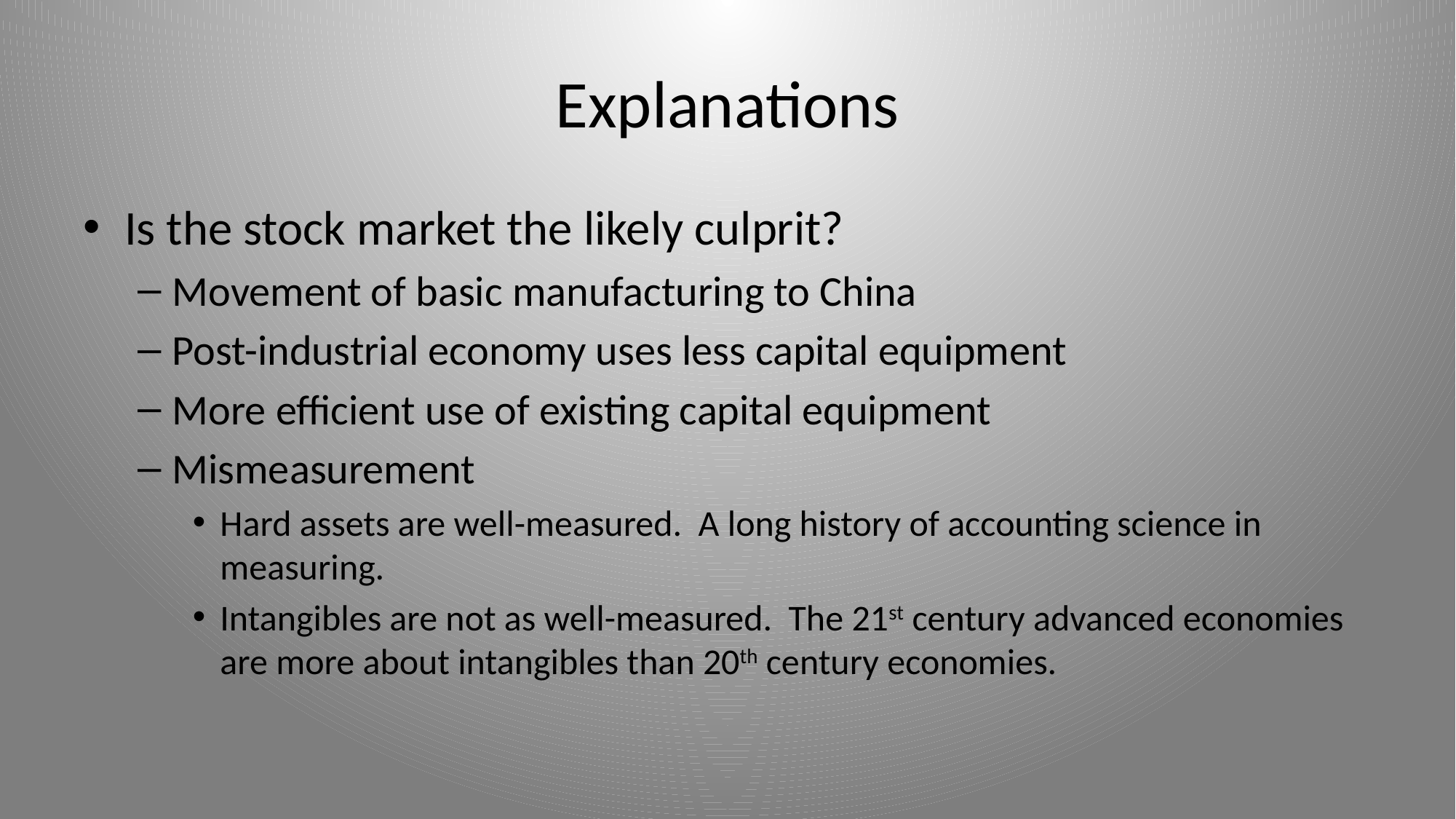

# Explanations
Is the stock market the likely culprit?
Movement of basic manufacturing to China
Post-industrial economy uses less capital equipment
More efficient use of existing capital equipment
Mismeasurement
Hard assets are well-measured.  A long history of accounting science in measuring.
Intangibles are not as well-measured.  The 21st century advanced economies are more about intangibles than 20th century economies.